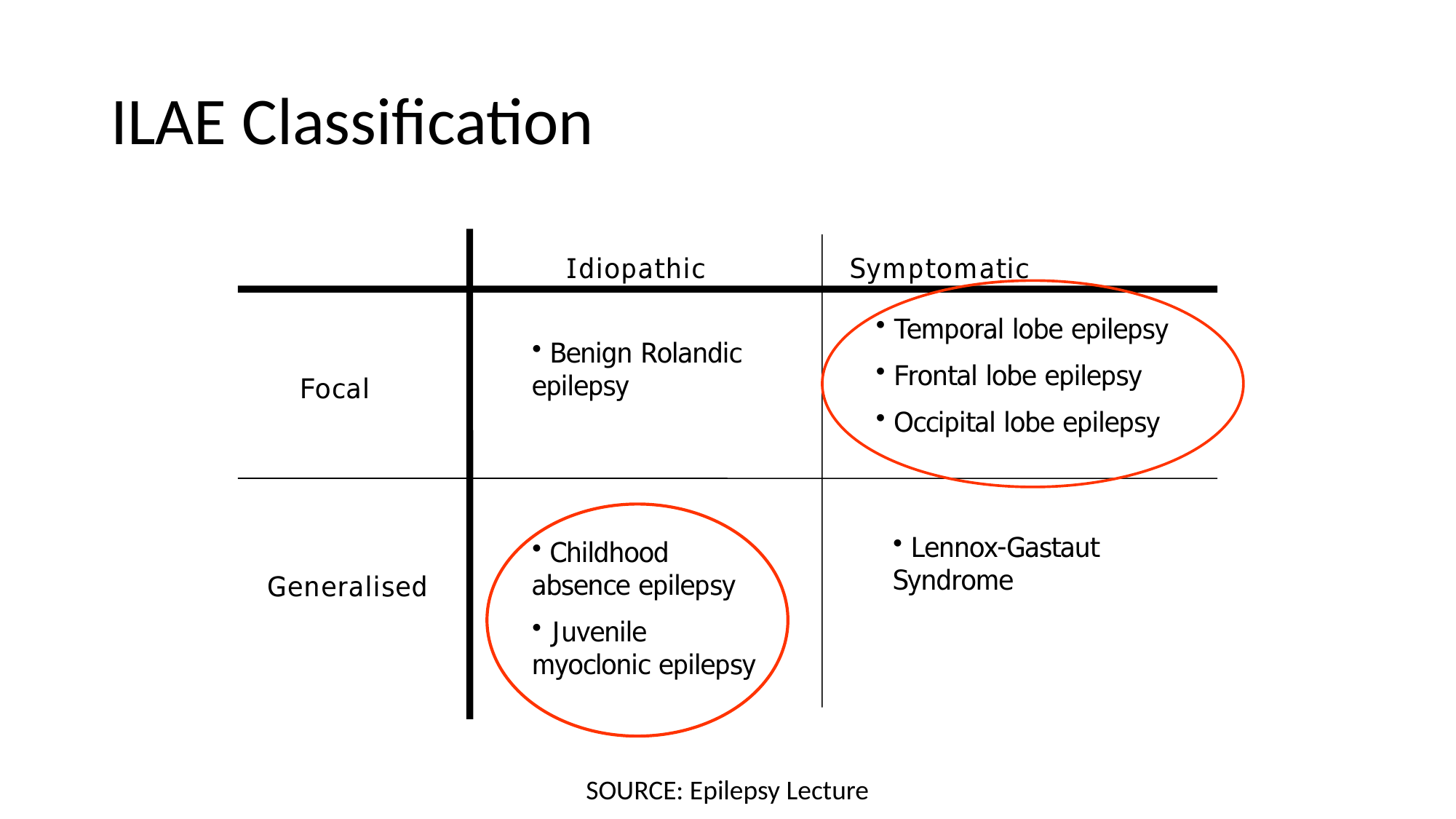

# ILAE Classification

Idiopathic
Symptomatic

 Benign Rolandic     epilepsy

 Temporal lobe epilepsy
 Frontal lobe epilepsy
 Occipital lobe epilepsy
Focal

 Lennox-Gastaut Syndrome

 Childhood absence epilepsy
 Juvenile myoclonic epilepsy
Generalised
Ideopathic
SOURCE: Epilepsy Lecture